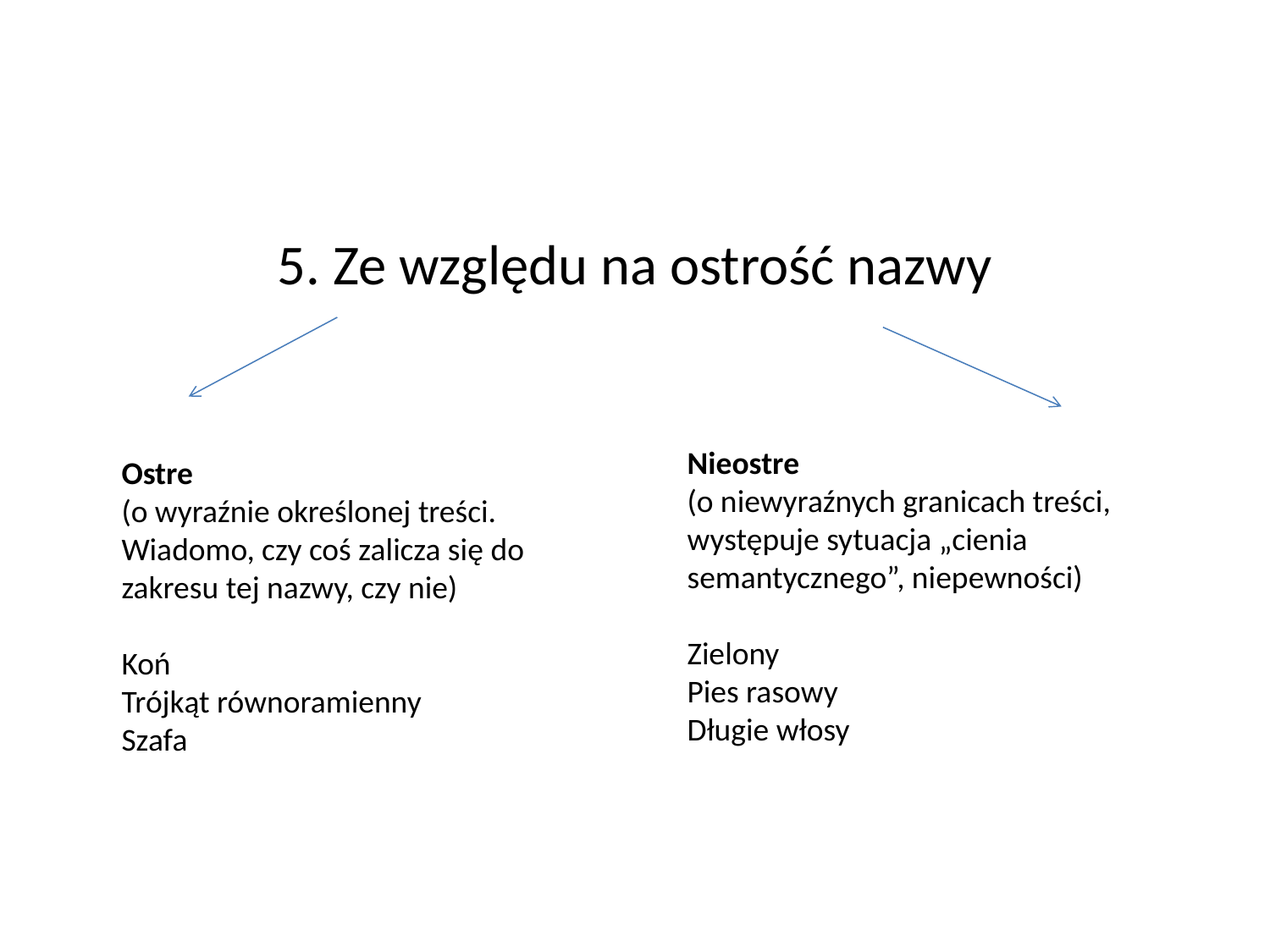

#
5. Ze względu na ostrość nazwy

Nieostre
(o niewyraźnych granicach treści, występuje sytuacja „cienia semantycznego”, niepewności)

Zielony
Pies rasowy
Długie włosy
Ostre
(o wyraźnie określonej treści. Wiadomo, czy coś zalicza się do zakresu tej nazwy, czy nie)

Koń
Trójkąt równoramienny
Szafa